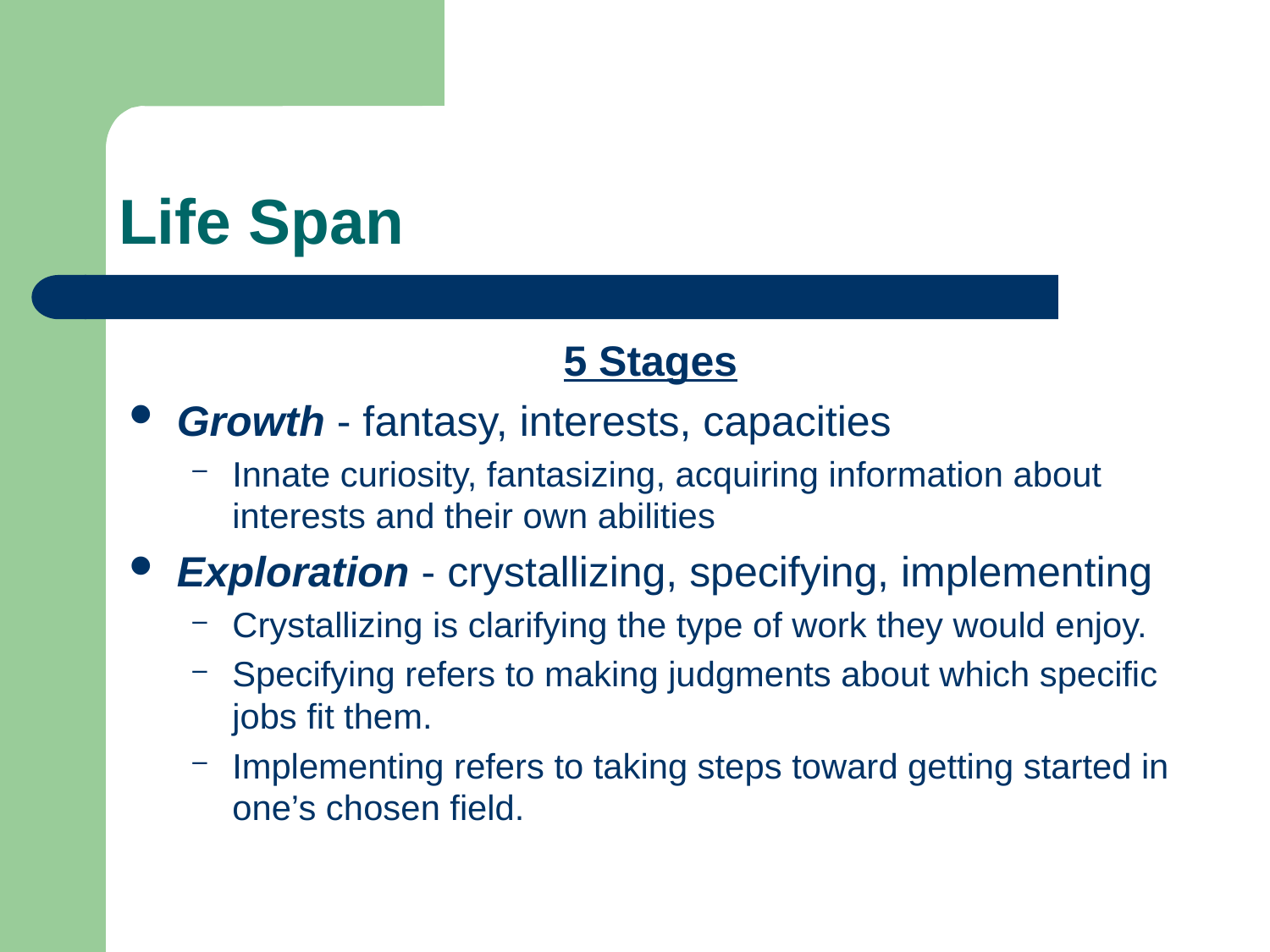

# Life Span
5 Stages
Growth - fantasy, interests, capacities
Innate curiosity, fantasizing, acquiring information about interests and their own abilities
Exploration - crystallizing, specifying, implementing
Crystallizing is clarifying the type of work they would enjoy.
Specifying refers to making judgments about which specific jobs fit them.
Implementing refers to taking steps toward getting started in one’s chosen field.